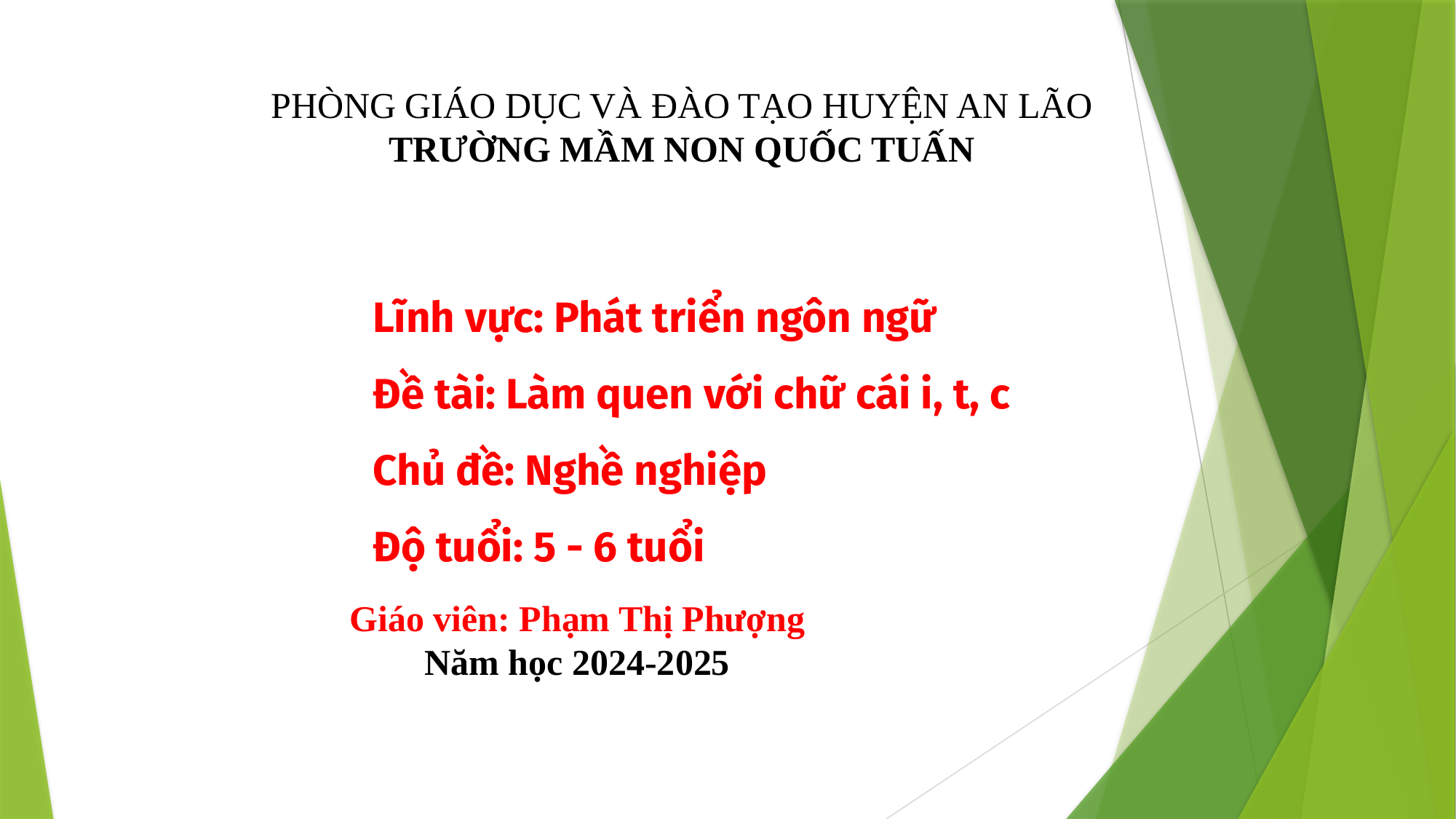

PHÒNG GIÁO DỤC VÀ ĐÀO TẠO HUYỆN AN LÃO
TRƯỜNG MẦM NON QUỐC TUẤN

Lĩnh vực: Phát triển ngôn ngữ
Đề tài: Làm quen với chữ cái i, t, c
Chủ đề: Nghề nghiệp
Độ tuổi: 5 - 6 tuổi
Giáo viên: Phạm Thị Phượng
Năm học 2024-2025